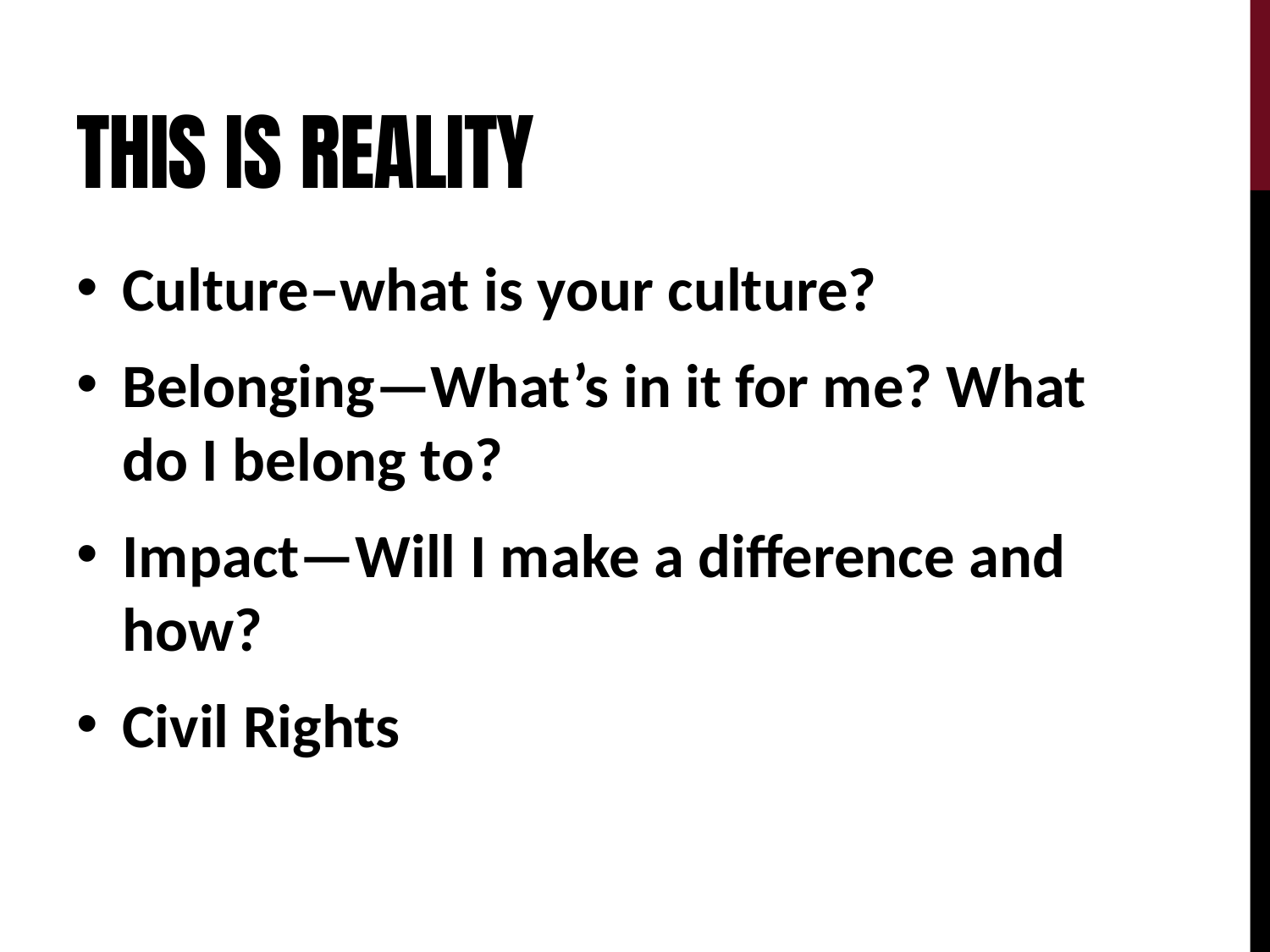

# THIS IS REALITY
Culture–what is your culture?
Belonging—What’s in it for me? What do I belong to?
Impact—Will I make a difference and how?
Civil Rights